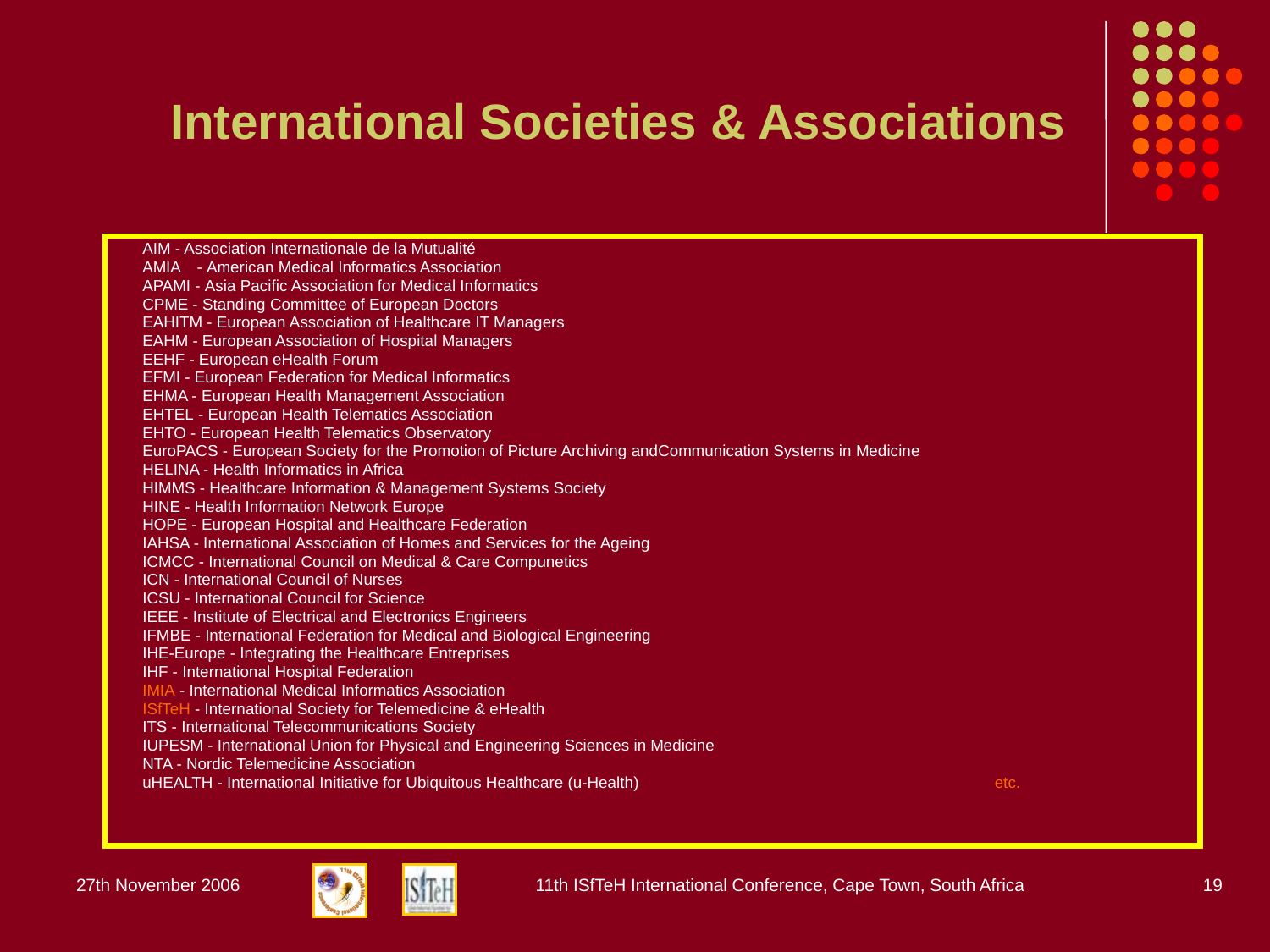

# International Societies & Associations
AIM - Association Internationale de la Mutualité
AMIA	 - American Medical Informatics Association
APAMI - Asia Pacific Association for Medical Informatics
CPME - Standing Committee of European Doctors
EAHITM - European Association of Healthcare IT Managers
EAHM - European Association of Hospital Managers
EEHF - European eHealth Forum
EFMI - European Federation for Medical Informatics
EHMA - European Health Management Association
EHTEL - European Health Telematics Association
EHTO - European Health Telematics Observatory
EuroPACS - European Society for the Promotion of Picture Archiving andCommunication Systems in Medicine
HELINA - Health Informatics in Africa
HIMMS - Healthcare Information & Management Systems Society
HINE - Health Information Network Europe
HOPE - European Hospital and Healthcare Federation
IAHSA - International Association of Homes and Services for the Ageing
ICMCC - International Council on Medical & Care Compunetics
ICN - International Council of Nurses
ICSU - International Council for Science
IEEE - Institute of Electrical and Electronics Engineers
IFMBE - International Federation for Medical and Biological Engineering
IHE-Europe - Integrating the Healthcare Entreprises
IHF - International Hospital Federation
IMIA - International Medical Informatics Association
ISfTeH - International Society for Telemedicine & eHealth
ITS - International Telecommunications Society
IUPESM - International Union for Physical and Engineering Sciences in Medicine
NTA - Nordic Telemedicine Association
uHEALTH - International Initiative for Ubiquitous Healthcare (u-Health)			         etc.
27th November 2006
11th ISfTeH International Conference, Cape Town, South Africa
19